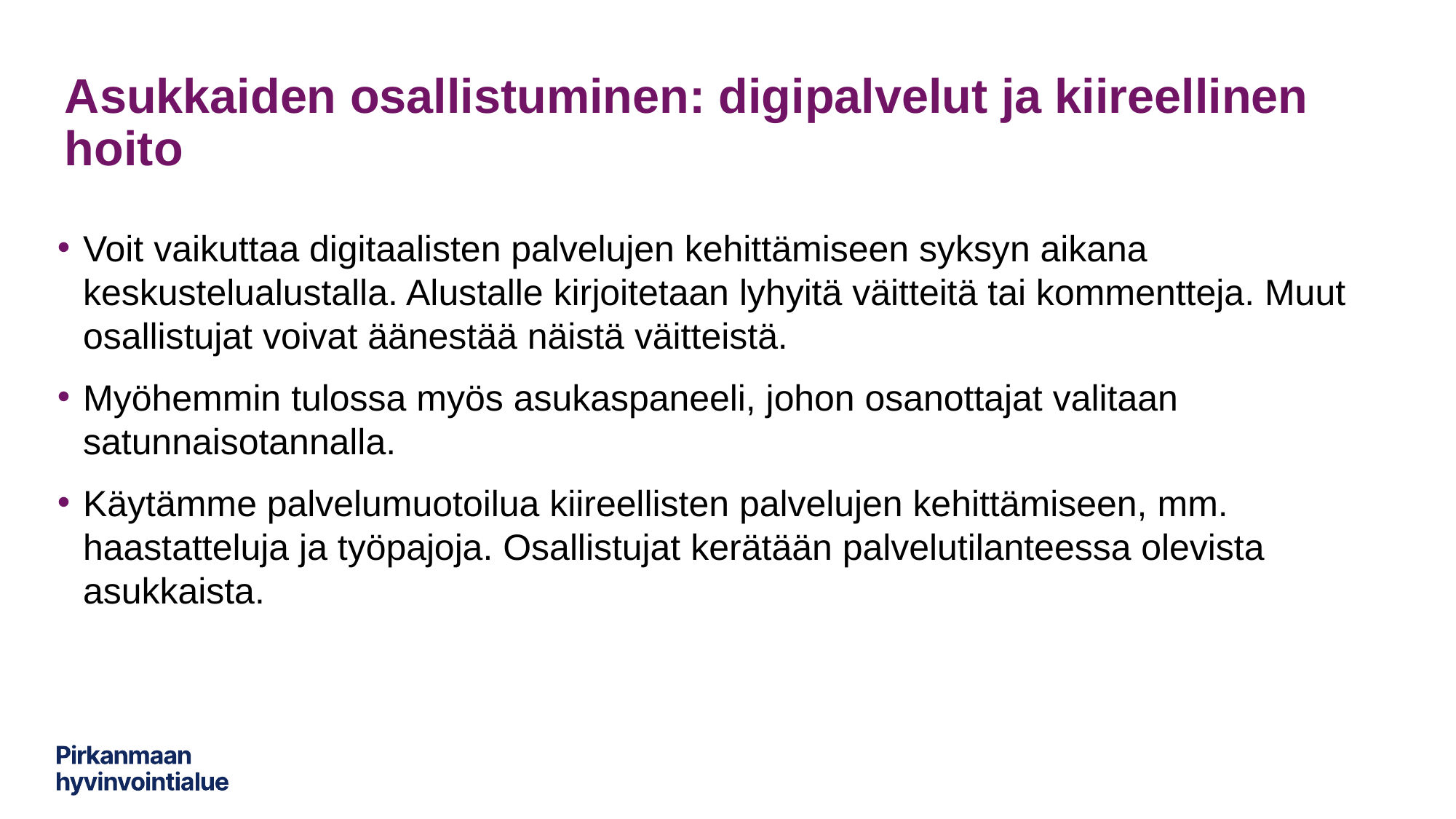

# Asukkaiden osallistuminen: digipalvelut ja kiireellinen hoito

Voit vaikuttaa digitaalisten palvelujen kehittämiseen syksyn aikana keskustelualustalla. Alustalle kirjoitetaan lyhyitä väitteitä tai kommentteja. Muut osallistujat voivat äänestää näistä väitteistä.
Myöhemmin tulossa myös asukaspaneeli, johon osanottajat valitaan satunnaisotannalla.
Käytämme palvelumuotoilua kiireellisten palvelujen kehittämiseen, mm. haastatteluja ja työpajoja. Osallistujat kerätään palvelutilanteessa olevista asukkaista.